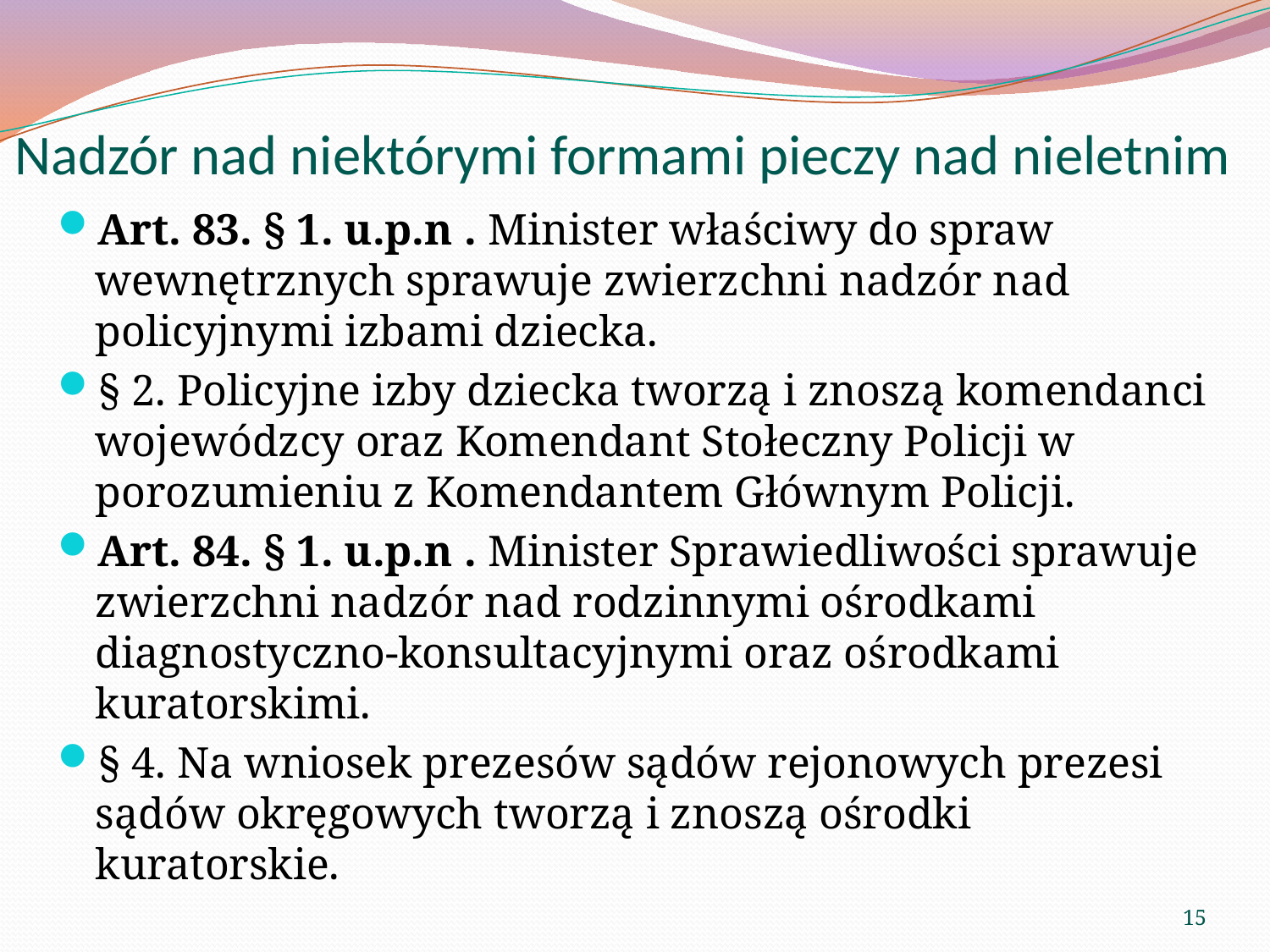

# Nadzór nad niektórymi formami pieczy nad nieletnim
Art. 83. § 1. u.p.n . Minister właściwy do spraw wewnętrznych sprawuje zwierzchni nadzór nad policyjnymi izbami dziecka.
§ 2. Policyjne izby dziecka tworzą i znoszą komendanci wojewódzcy oraz Komendant Stołeczny Policji w porozumieniu z Komendantem Głównym Policji.
Art. 84. § 1. u.p.n . Minister Sprawiedliwości sprawuje zwierzchni nadzór nad rodzinnymi ośrodkami diagnostyczno-konsultacyjnymi oraz ośrodkami kuratorskimi.
§ 4. Na wniosek prezesów sądów rejonowych prezesi sądów okręgowych tworzą i znoszą ośrodki kuratorskie.
15